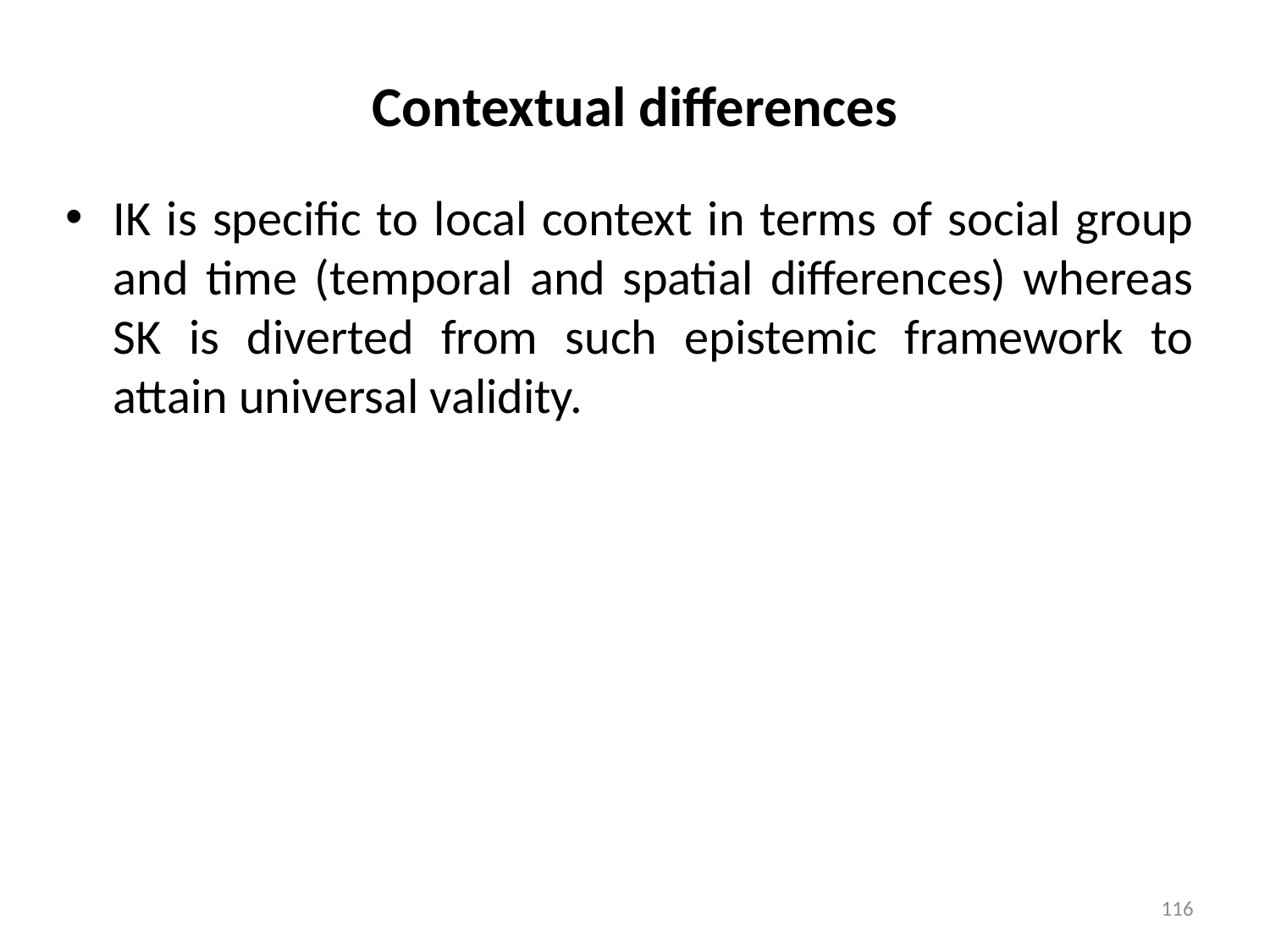

# Contextual differences
IK is specific to local context in terms of social group and time (temporal and spatial differences) whereas SK is diverted from such epistemic framework to attain universal validity.

116